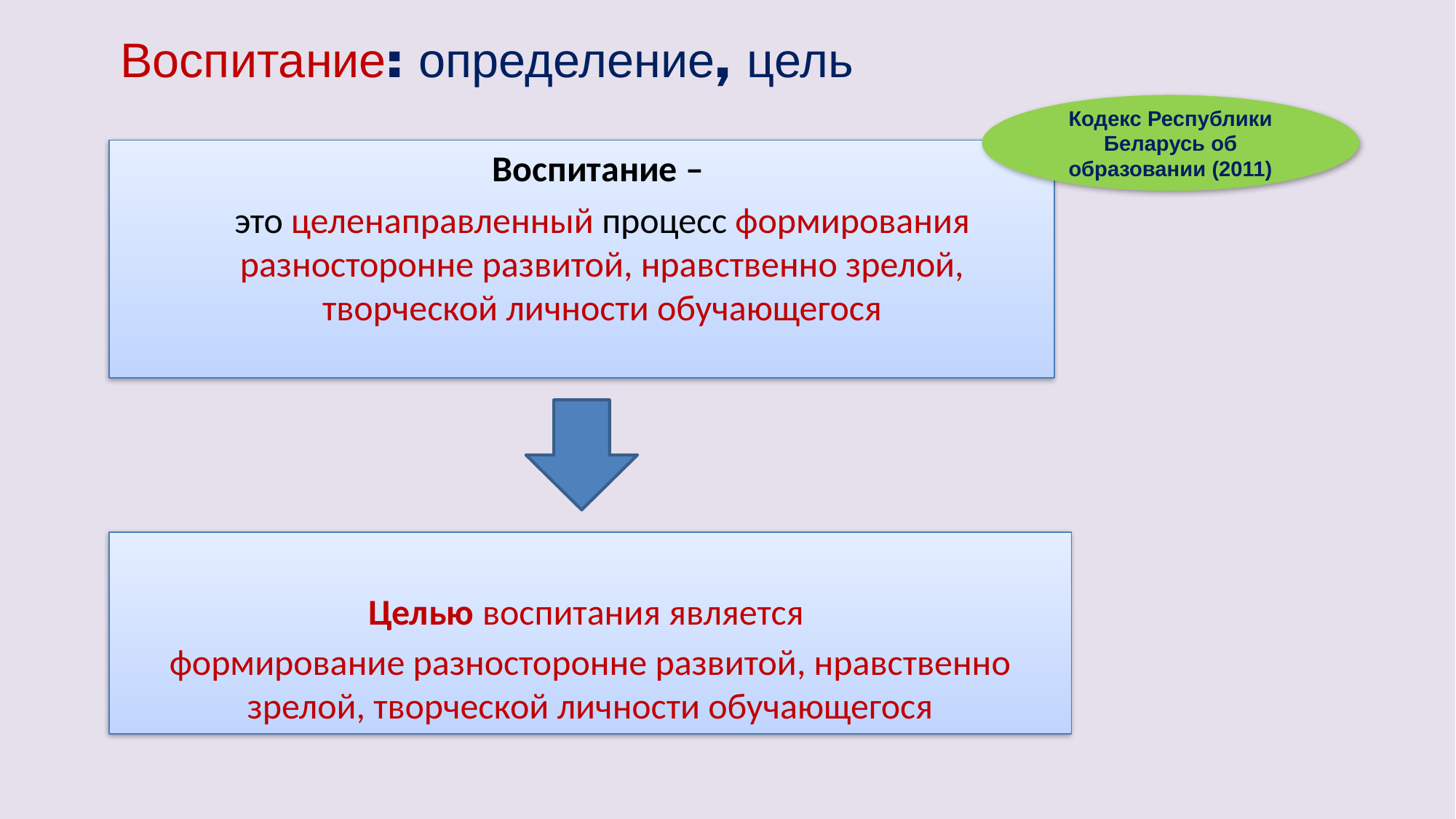

# Воспитание: определение, цель
Кодекс Республики Беларусь об образовании (2011)
Воспитание –
это целенаправленный процесс формирования разносторонне развитой, нравственно зрелой, творческой личности обучающегося

Целью воспитания является
формирование разносторонне развитой, нравственно зрелой, творческой личности обучающегося